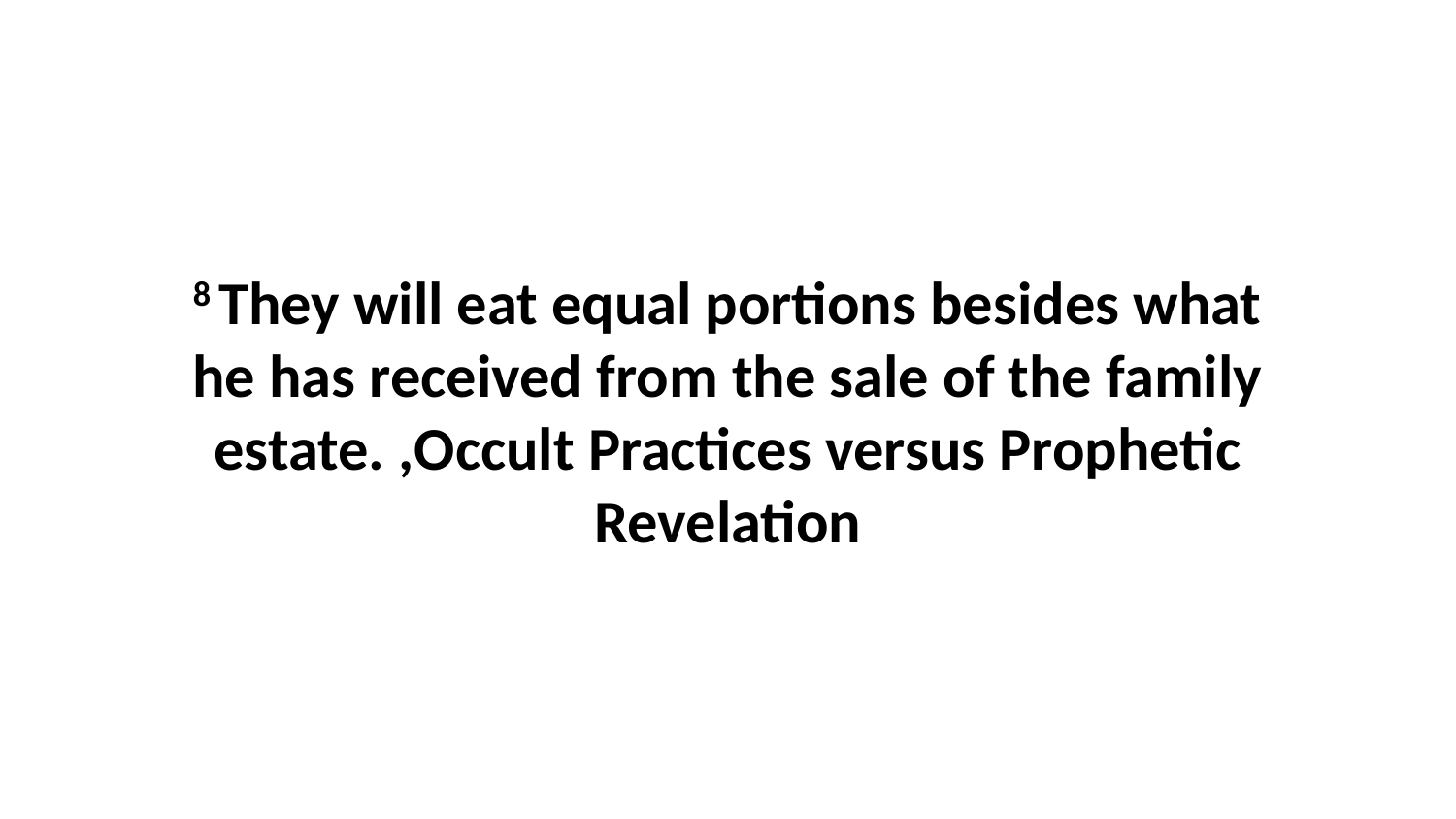

8 They will eat equal portions besides what he has received from the sale of the family estate. ,Occult Practices versus Prophetic Revelation